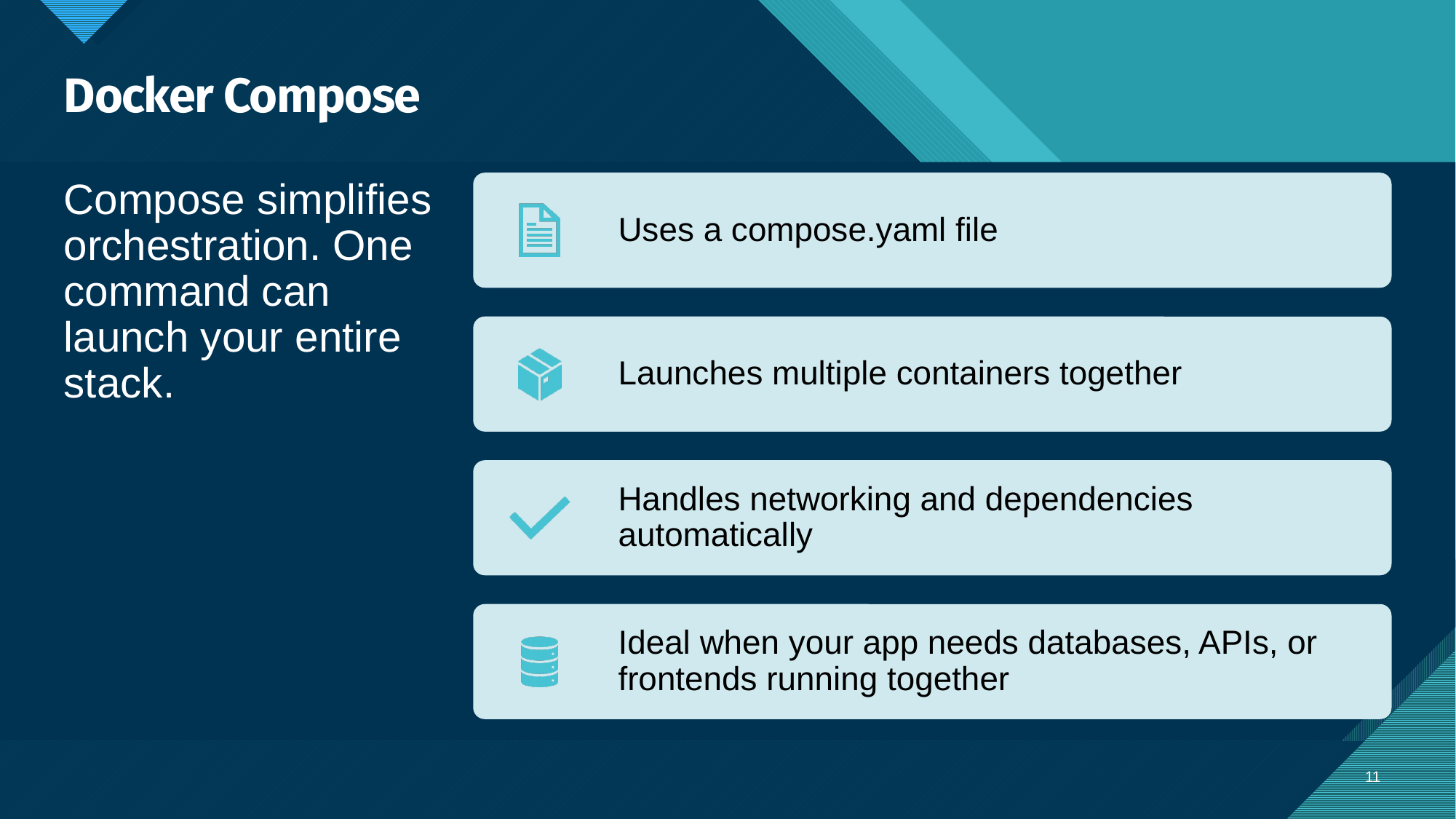

# Docker Compose
Compose simplifies orchestration. One command can launch your entire stack.
Uses a compose.yaml file
Launches multiple containers together
Handles networking and dependencies automatically
Ideal when your app needs databases, APIs, or frontends running together
11